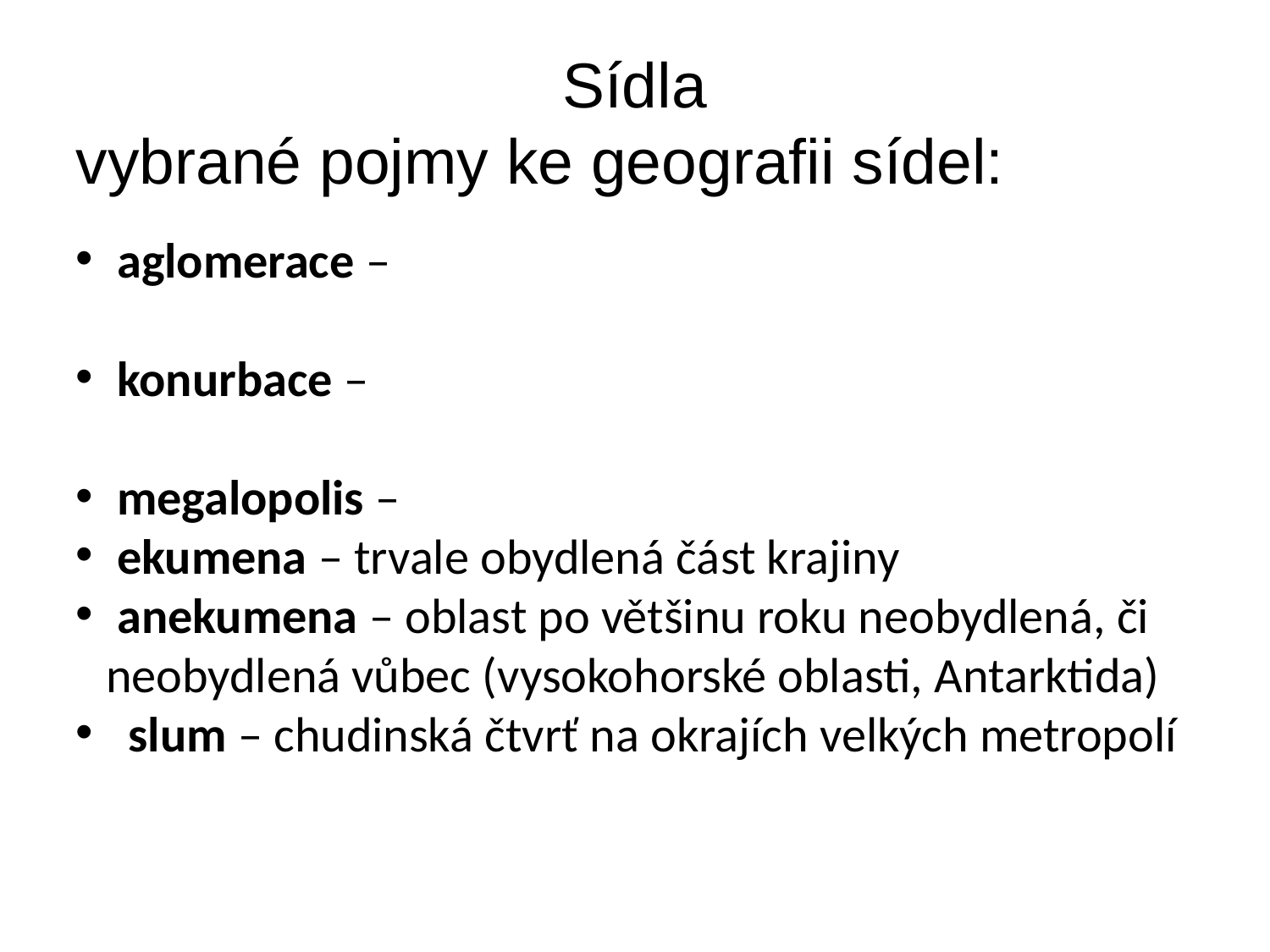

Sídla
vybrané pojmy ke geografii sídel:
 aglomerace –

 konurbace –

 megalopolis –
 ekumena – trvale obydlená část krajiny
 anekumena – oblast po většinu roku neobydlená, či neobydlená vůbec (vysokohorské oblasti, Antarktida)
  slum – chudinská čtvrť na okrajích velkých metropolí